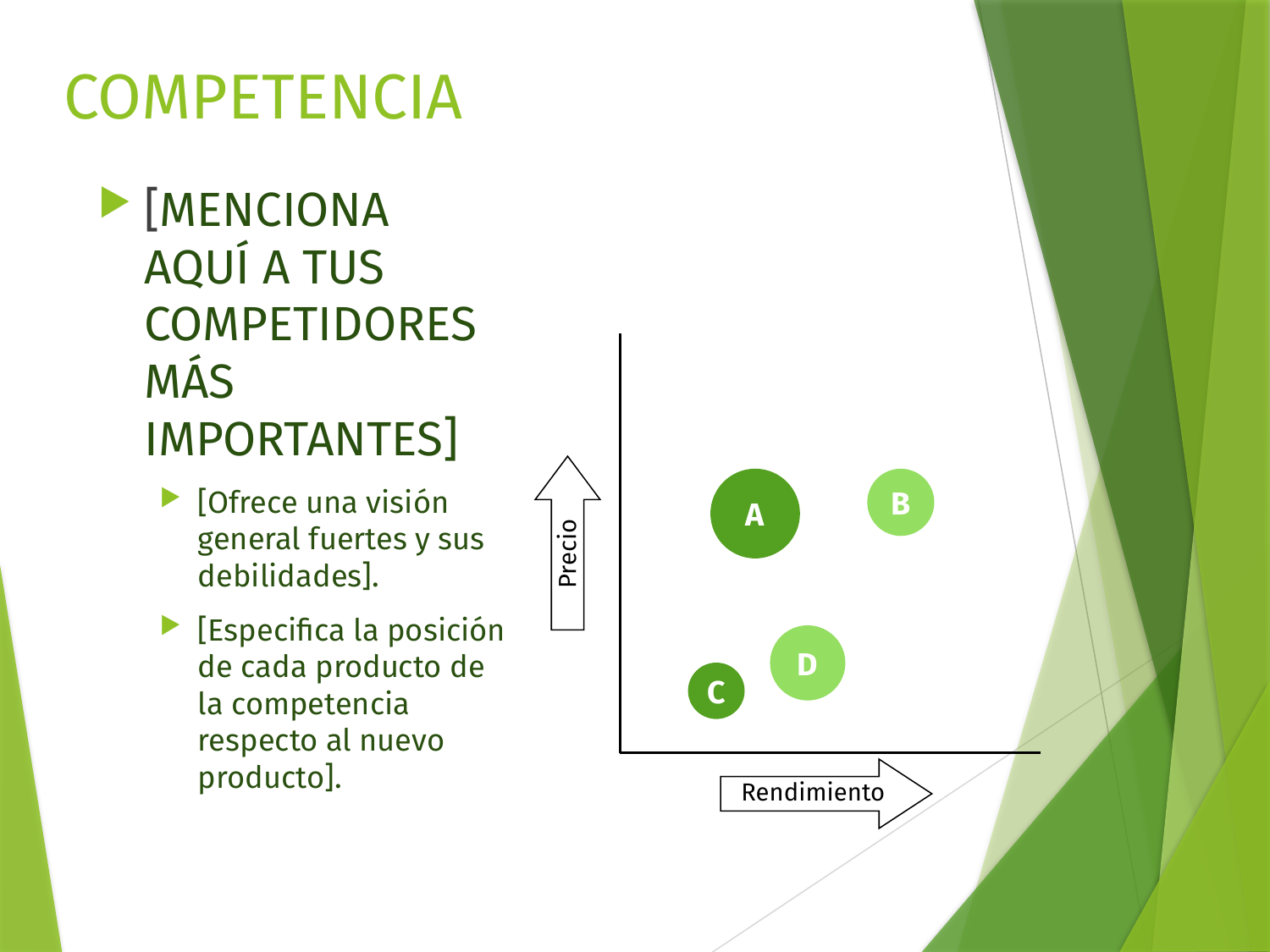

# COMPETENCIA
[MENCIONA AQUÍ A TUS COMPETIDORES MÁS IMPORTANTES]
[Ofrece una visión general fuertes y sus debilidades].
[Especifica la posición de cada producto de la competencia respecto al nuevo producto].

A
B
Precio
D
C
Rendimiento